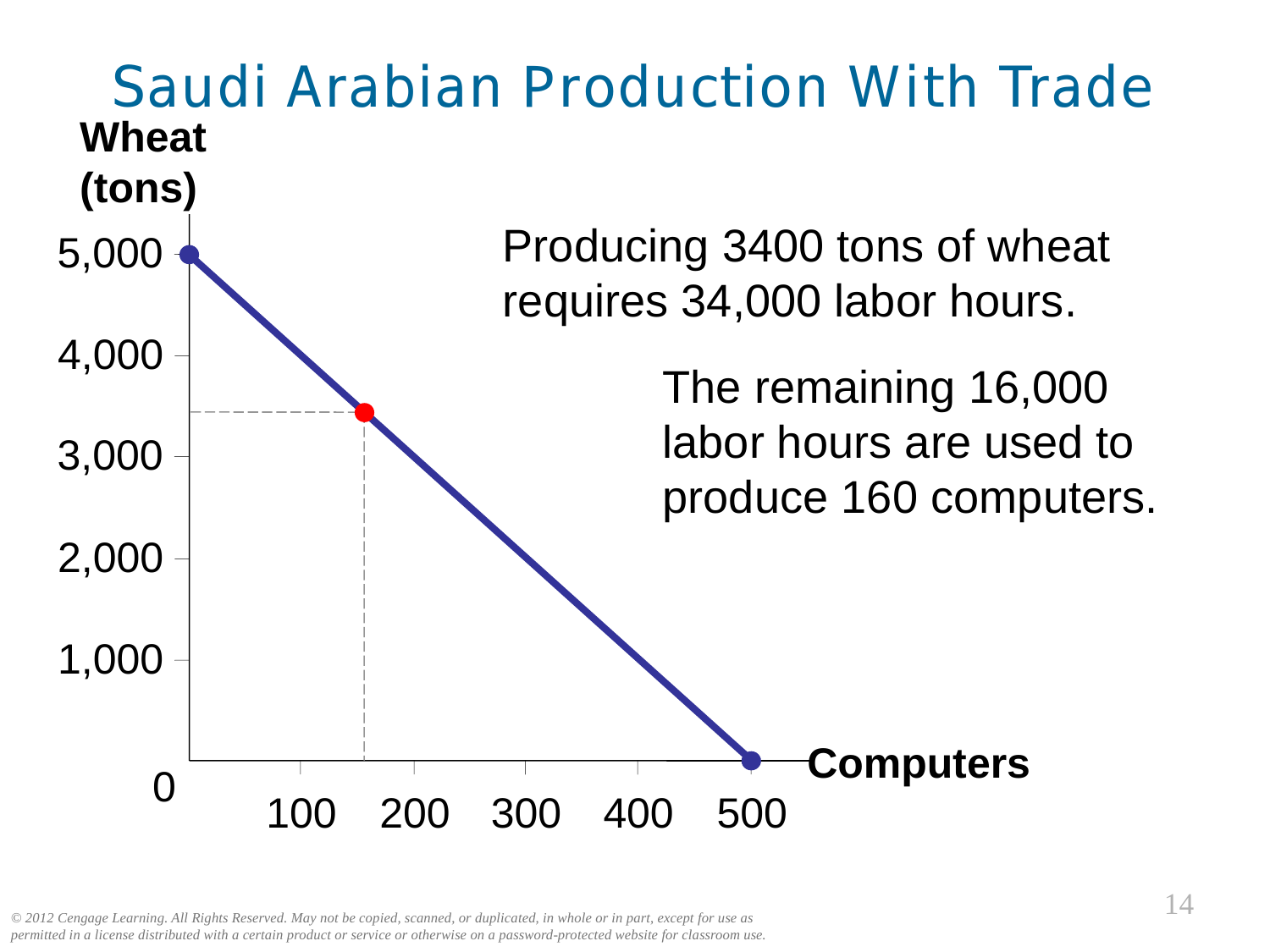

Saudi Arabian Production With Trade
0
Wheat (tons)
Computers
Producing 3400 tons of wheat requires 34,000 labor hours.

5,000

4,000

3,000

2,000

1,000

0

100

200

500

300

400

The remaining 16,000 labor hours are used to produce 160 computers.

14
© 2012 Cengage Learning. All Rights Reserved. May not be copied, scanned, or duplicated, in whole or in part, except for use as permitted in a license distributed with a certain product or service or otherwise on a password-protected website for classroom use.